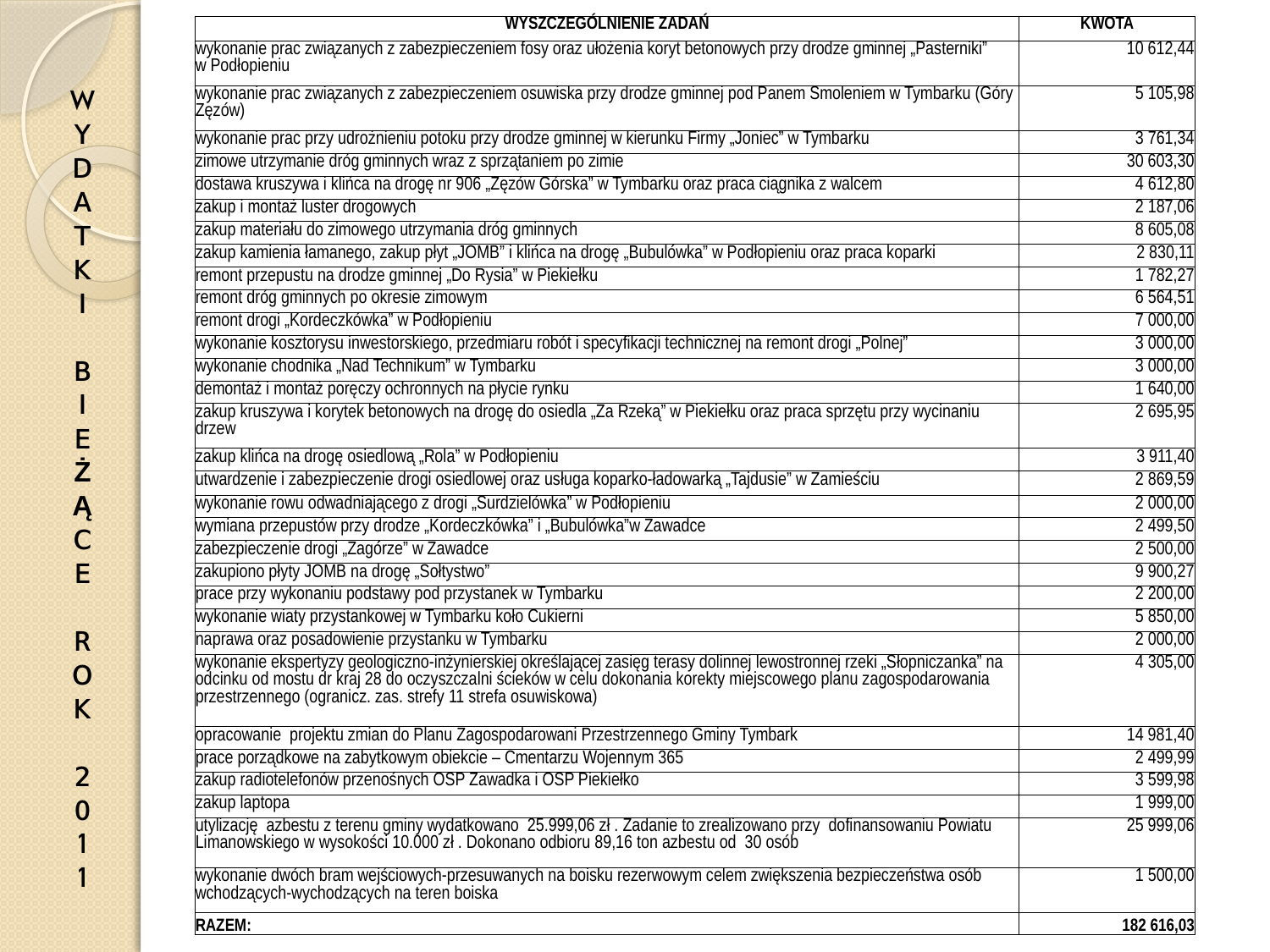

|  |  |
| --- | --- |
| WYSZCZEGÓLNIENIE ZADAŃ | KWOTA |
| wykonanie prac związanych z zabezpieczeniem fosy oraz ułożenia koryt betonowych przy drodze gminnej „Pasterniki” w Podłopieniu | 10 612,44 |
| wykonanie prac związanych z zabezpieczeniem osuwiska przy drodze gminnej pod Panem Smoleniem w Tymbarku (Góry Zęzów) | 5 105,98 |
| wykonanie prac przy udrożnieniu potoku przy drodze gminnej w kierunku Firmy „Joniec” w Tymbarku | 3 761,34 |
| zimowe utrzymanie dróg gminnych wraz z sprzątaniem po zimie | 30 603,30 |
| dostawa kruszywa i klińca na drogę nr 906 „Zęzów Górska” w Tymbarku oraz praca ciągnika z walcem | 4 612,80 |
| zakup i montaż luster drogowych | 2 187,06 |
| zakup materiału do zimowego utrzymania dróg gminnych | 8 605,08 |
| zakup kamienia łamanego, zakup płyt „JOMB” i klińca na drogę „Bubulówka” w Podłopieniu oraz praca koparki | 2 830,11 |
| remont przepustu na drodze gminnej „Do Rysia” w Piekiełku | 1 782,27 |
| remont dróg gminnych po okresie zimowym | 6 564,51 |
| remont drogi „Kordeczkówka” w Podłopieniu | 7 000,00 |
| wykonanie kosztorysu inwestorskiego, przedmiaru robót i specyfikacji technicznej na remont drogi „Polnej” | 3 000,00 |
| wykonanie chodnika „Nad Technikum” w Tymbarku | 3 000,00 |
| demontaż i montaż poręczy ochronnych na płycie rynku | 1 640,00 |
| zakup kruszywa i korytek betonowych na drogę do osiedla „Za Rzeką” w Piekiełku oraz praca sprzętu przy wycinaniu drzew | 2 695,95 |
| zakup klińca na drogę osiedlową „Rola” w Podłopieniu | 3 911,40 |
| utwardzenie i zabezpieczenie drogi osiedlowej oraz usługa koparko-ładowarką „Tajdusie” w Zamieściu | 2 869,59 |
| wykonanie rowu odwadniającego z drogi „Surdzielówka” w Podłopieniu | 2 000,00 |
| wymiana przepustów przy drodze „Kordeczkówka” i „Bubulówka”w Zawadce | 2 499,50 |
| zabezpieczenie drogi „Zagórze” w Zawadce | 2 500,00 |
| zakupiono płyty JOMB na drogę „Sołtystwo” | 9 900,27 |
| prace przy wykonaniu podstawy pod przystanek w Tymbarku | 2 200,00 |
| wykonanie wiaty przystankowej w Tymbarku koło Cukierni | 5 850,00 |
| naprawa oraz posadowienie przystanku w Tymbarku | 2 000,00 |
| wykonanie ekspertyzy geologiczno-inżynierskiej określającej zasięg terasy dolinnej lewostronnej rzeki „Słopniczanka” na odcinku od mostu dr kraj 28 do oczyszczalni ścieków w celu dokonania korekty miejscowego planu zagospodarowania przestrzennego (ogranicz. zas. strefy 11 strefa osuwiskowa) | 4 305,00 |
| opracowanie projektu zmian do Planu Zagospodarowani Przestrzennego Gminy Tymbark | 14 981,40 |
| prace porządkowe na zabytkowym obiekcie – Cmentarzu Wojennym 365 | 2 499,99 |
| zakup radiotelefonów przenośnych OSP Zawadka i OSP Piekiełko | 3 599,98 |
| zakup laptopa | 1 999,00 |
| utylizację azbestu z terenu gminy wydatkowano 25.999,06 zł . Zadanie to zrealizowano przy dofinansowaniu Powiatu Limanowskiego w wysokości 10.000 zł . Dokonano odbioru 89,16 ton azbestu od 30 osób | 25 999,06 |
| wykonanie dwóch bram wejściowych-przesuwanych na boisku rezerwowym celem zwiększenia bezpieczeństwa osób wchodzących-wychodzących na teren boiska | 1 500,00 |
| RAZEM: | 182 616,03 |
W
Y
D
A
T
K
I

B
I
E
Ż
Ą
C
E

R
O
K

2
0
1
1